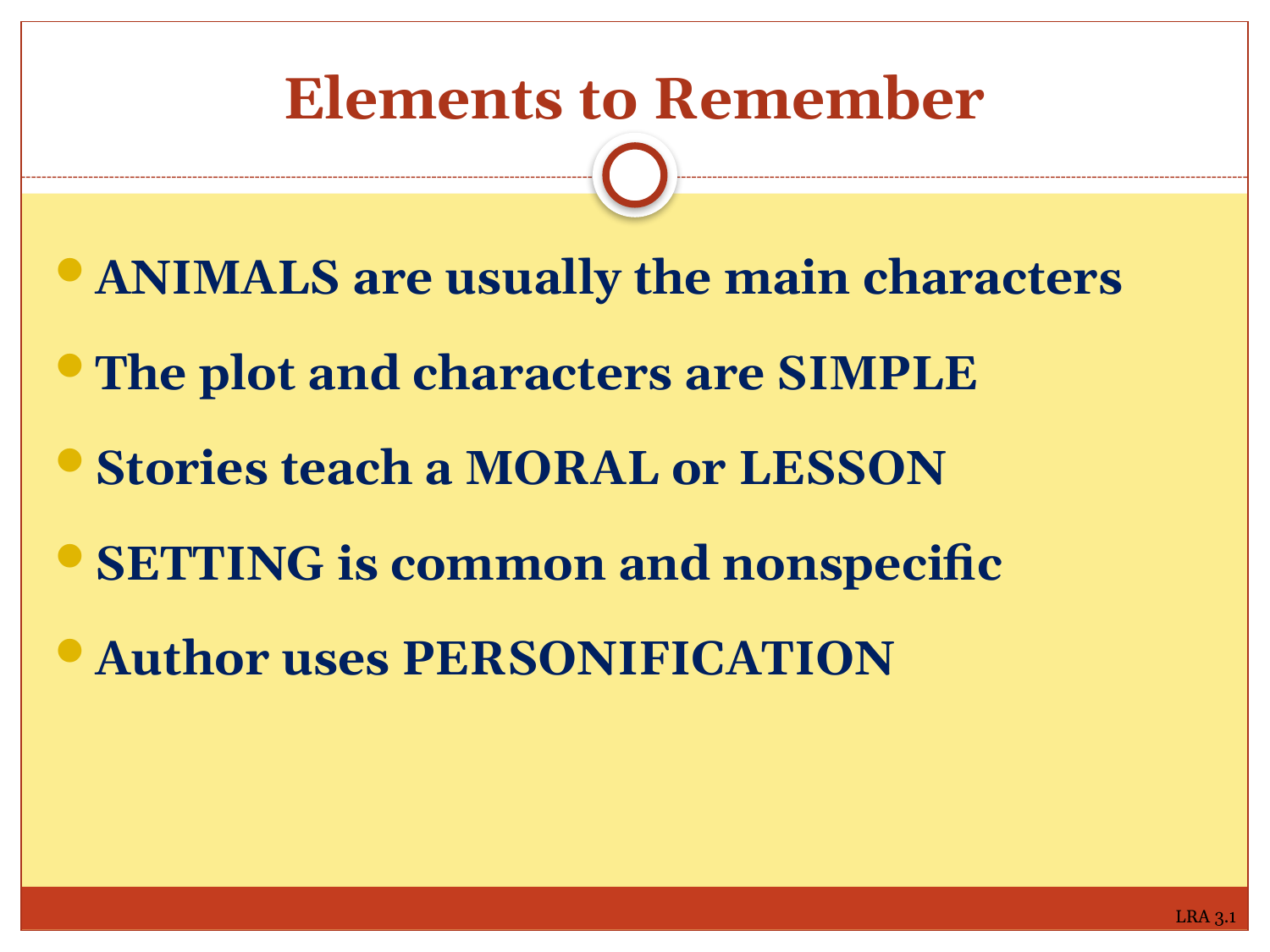

# Elements to Remember
ANIMALS are usually the main characters
The plot and characters are SIMPLE
Stories teach a MORAL or LESSON
SETTING is common and nonspecific
Author uses PERSONIFICATION
LRA 3.1